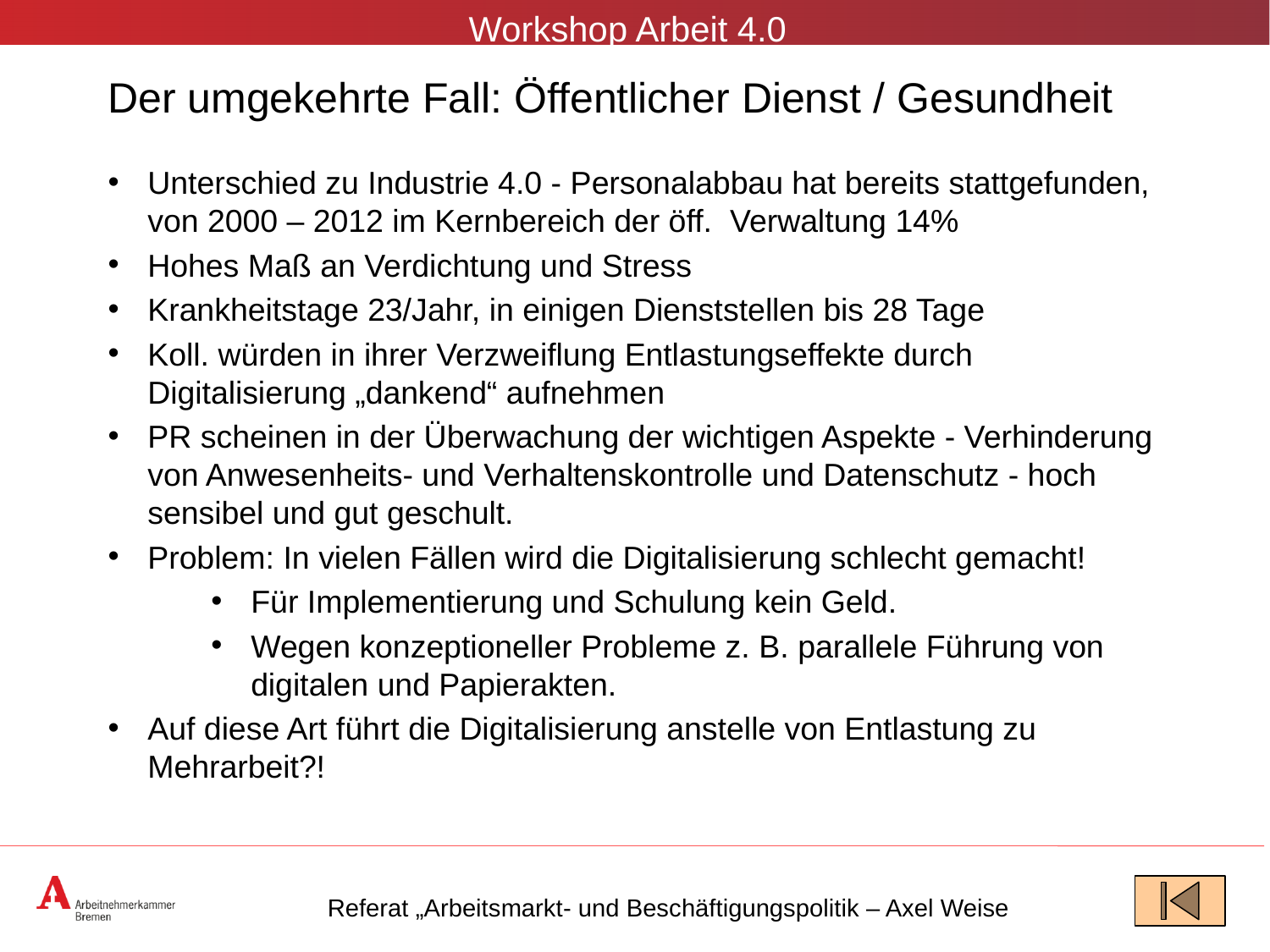

# Der umgekehrte Fall: Öffentlicher Dienst / Gesundheit
Unterschied zu Industrie 4.0 - Personalabbau hat bereits stattgefunden, von 2000 – 2012 im Kernbereich der öff.  Verwaltung 14%
Hohes Maß an Verdichtung und Stress
Krankheitstage 23/Jahr, in einigen Dienststellen bis 28 Tage
Koll. würden in ihrer Verzweiflung Entlastungseffekte durch Digitalisierung „dankend“ aufnehmen
PR scheinen in der Überwachung der wichtigen Aspekte - Verhinderung von Anwesenheits- und Verhaltenskontrolle und Datenschutz - hoch sensibel und gut geschult.
Problem: In vielen Fällen wird die Digitalisierung schlecht gemacht!
Für Implementierung und Schulung kein Geld.
Wegen konzeptioneller Probleme z. B. parallele Führung von digitalen und Papierakten.
Auf diese Art führt die Digitalisierung anstelle von Entlastung zu Mehrarbeit?!
Referat „Arbeitsmarkt- und Beschäftigungspolitik – Axel Weise